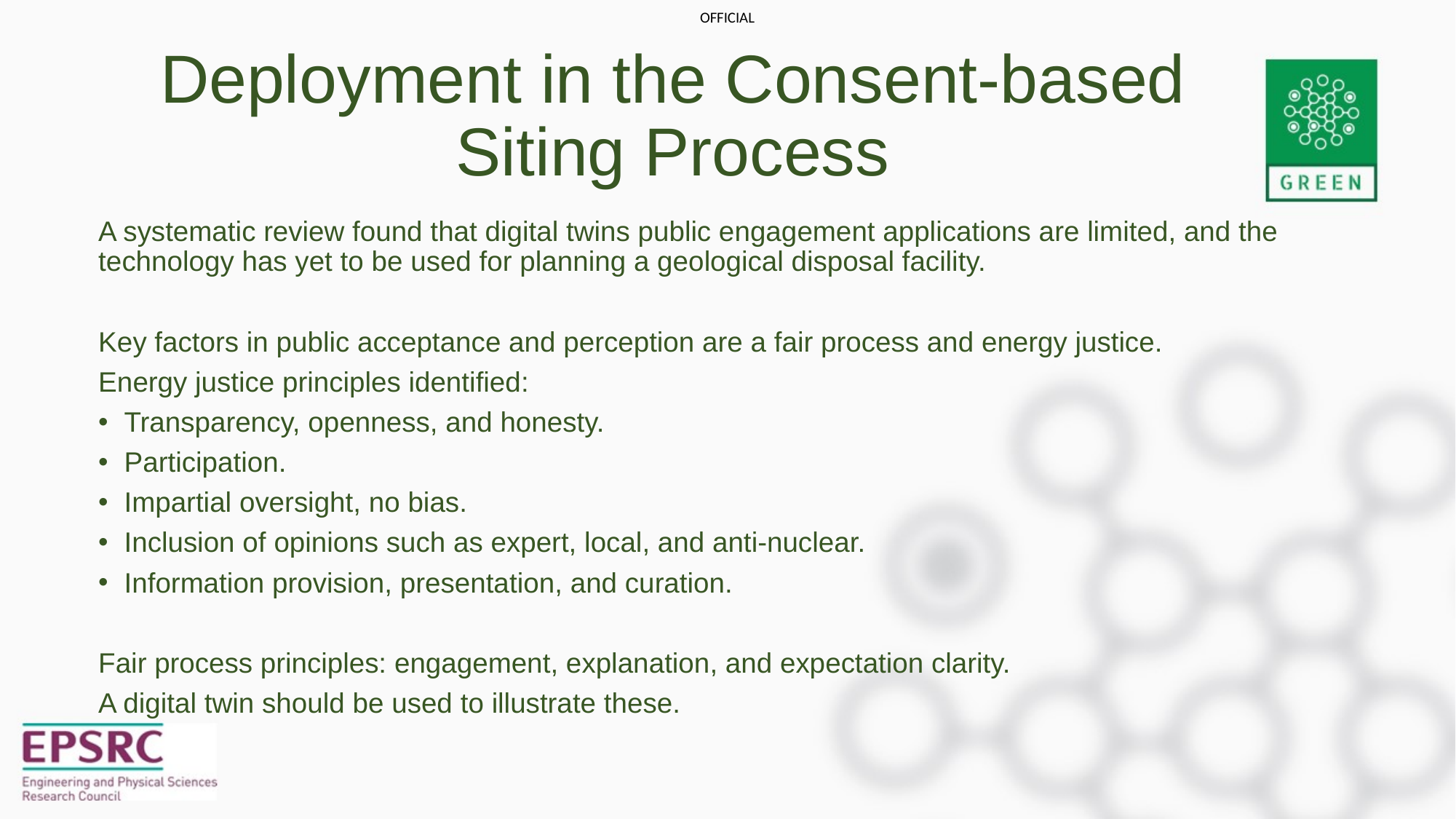

# Deployment in the Consent-based Siting Process
A systematic review found that digital twins public engagement applications are limited, and the technology has yet to be used for planning a geological disposal facility.

Key factors in public acceptance and perception are a fair process and energy justice.
Energy justice principles identified:
Transparency, openness, and honesty.
Participation.
Impartial oversight, no bias.
Inclusion of opinions such as expert, local, and anti-nuclear.
Information provision, presentation, and curation.

Fair process principles: engagement, explanation, and expectation clarity.
A digital twin should be used to illustrate these.